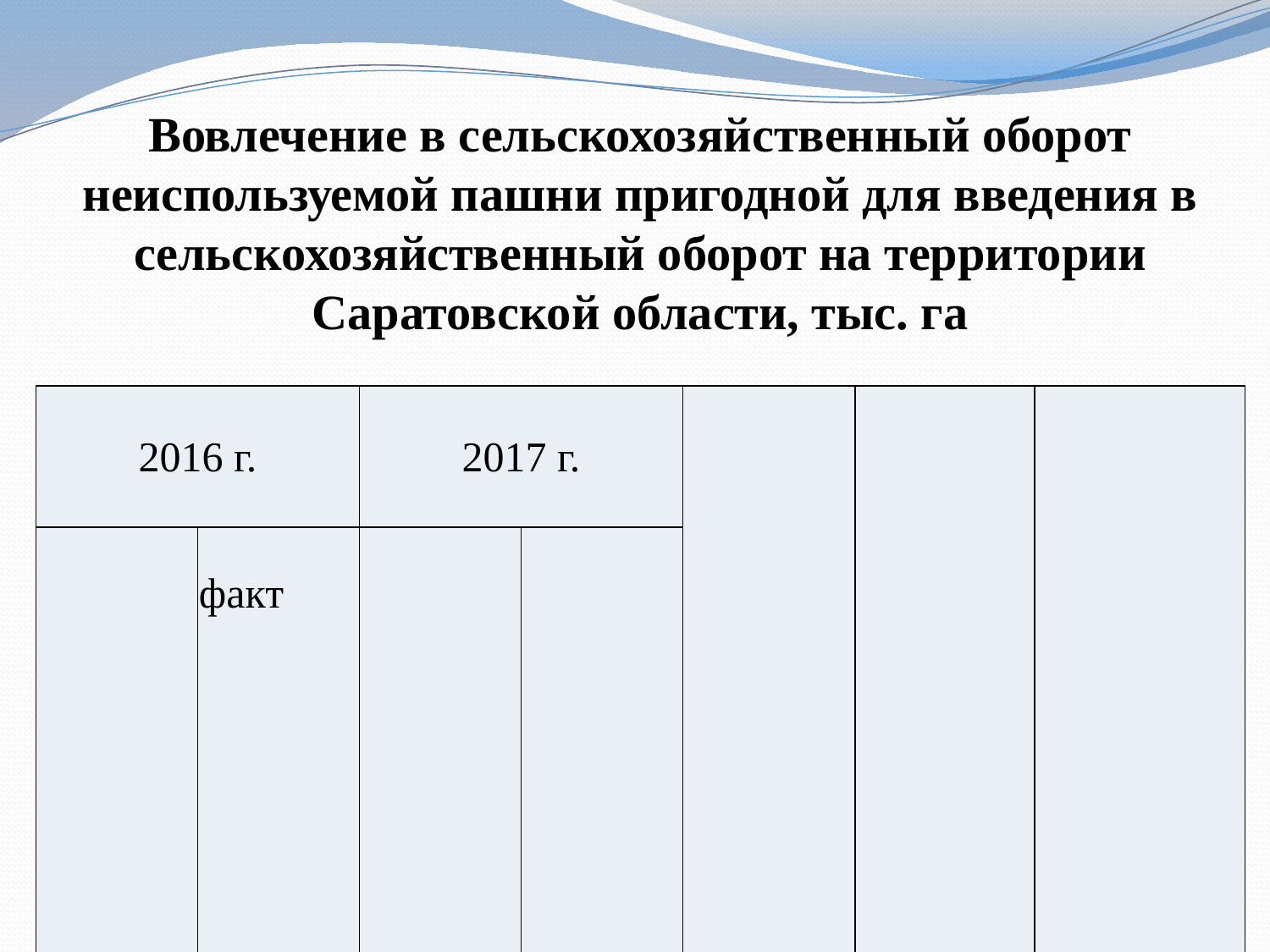

Вовлечение в сельскохозяйственный оборот неиспользуемой пашни пригодной для введения в сельскохозяйственный оборот на территории Саратовской области, тыс. га
| 2016 г. |  | 2017 г. |  | 2018 г. (прогноз) | 2019 г. (прогноз) | 2020 г. (прогноз) |
| --- | --- | --- | --- | --- | --- | --- |
| план | факт | план | факт |  |  |  |
| 55,4 | 60,9 | 46,8 | 49,7 | 53,1 | 50,5 | 50,6 |